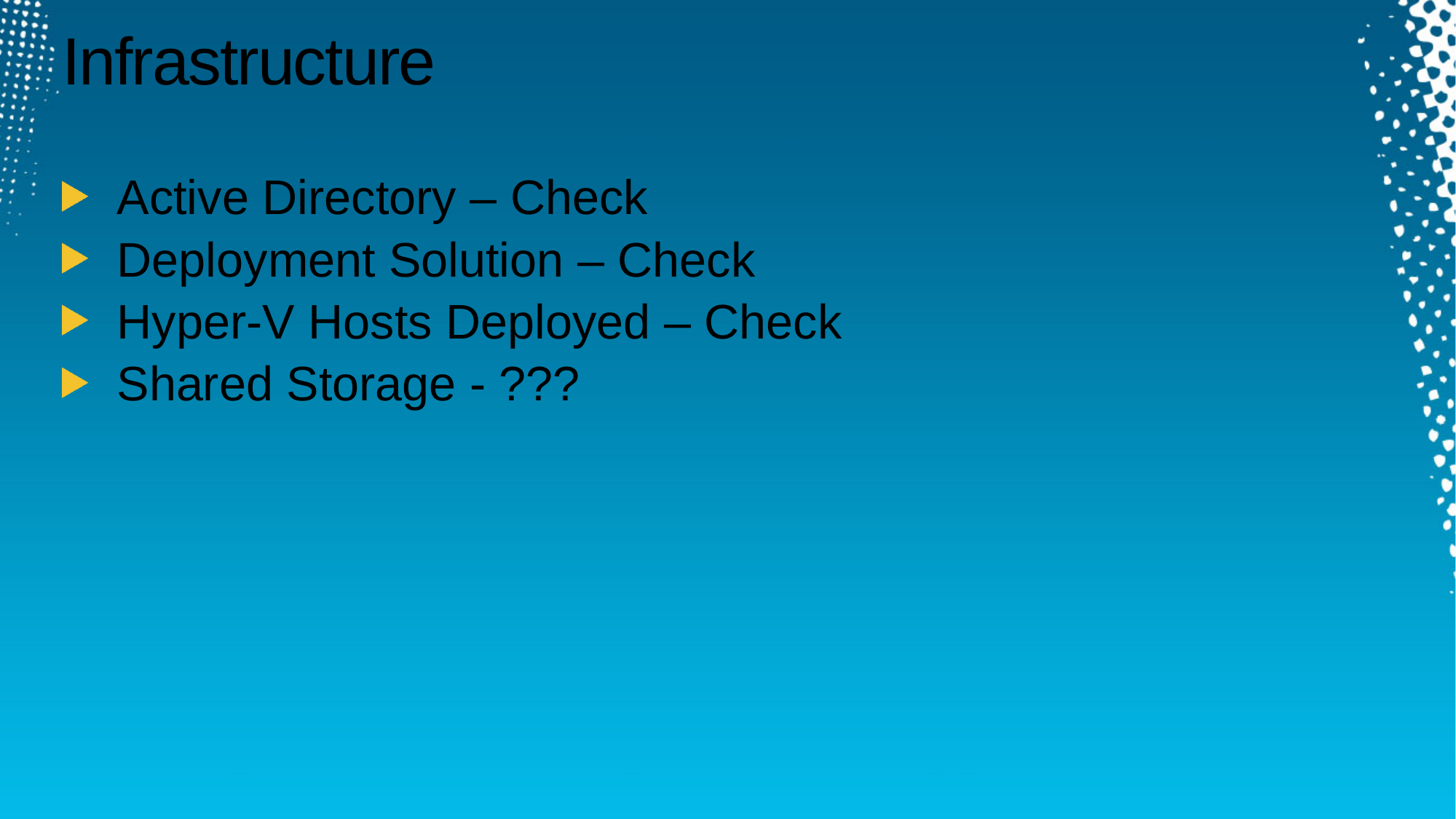

# Infrastructure
Active Directory – Check
Deployment Solution – Check
Hyper-V Hosts Deployed – Check
Shared Storage - ???